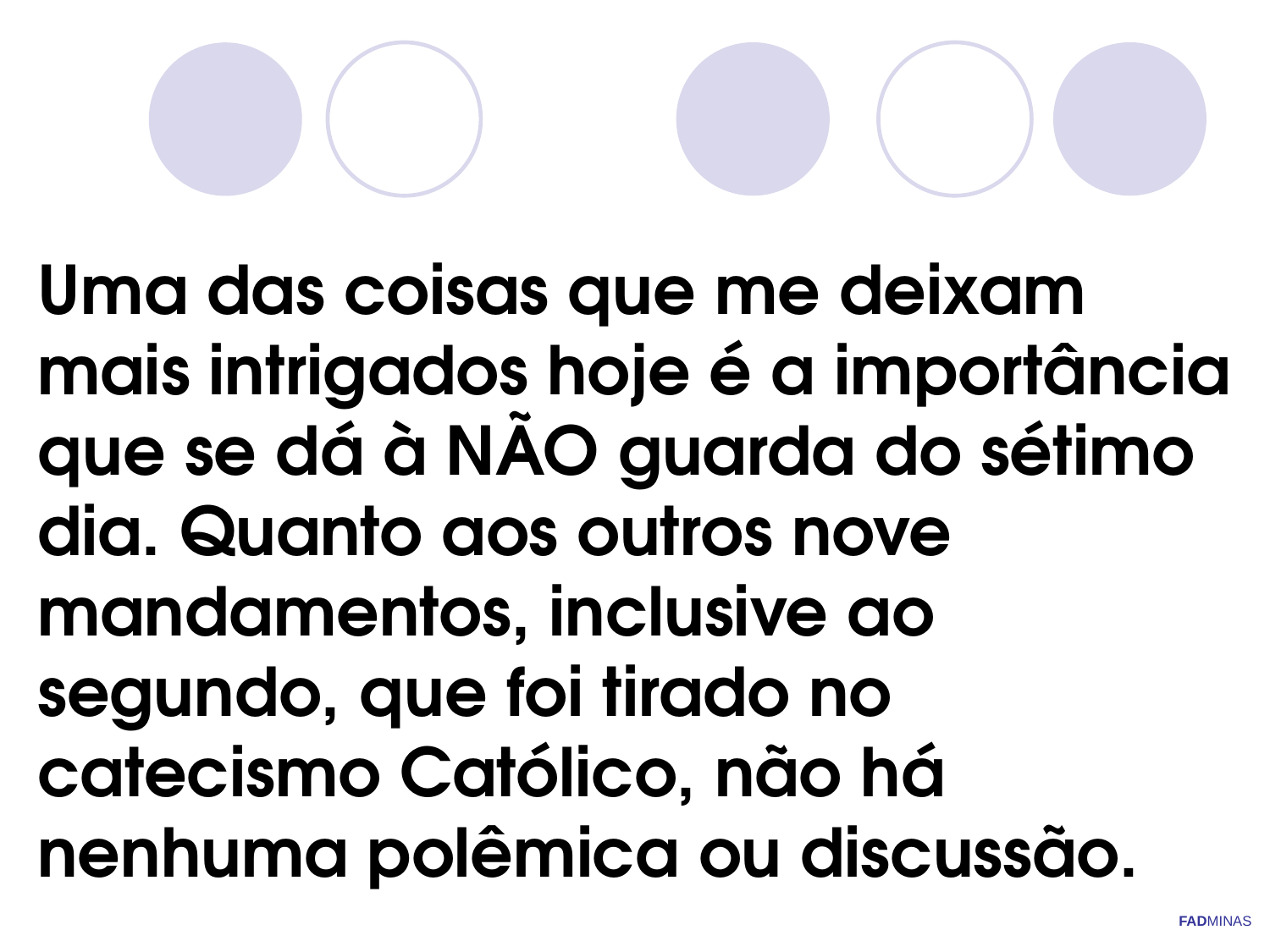

# Uma das coisas que me deixam mais intrigados hoje é a importância que se dá à NÃO guarda do sétimo dia. Quanto aos outros nove mandamentos, inclusive ao segundo, que foi tirado no catecismo Católico, não há nenhuma polêmica ou discussão.
FADMINAS